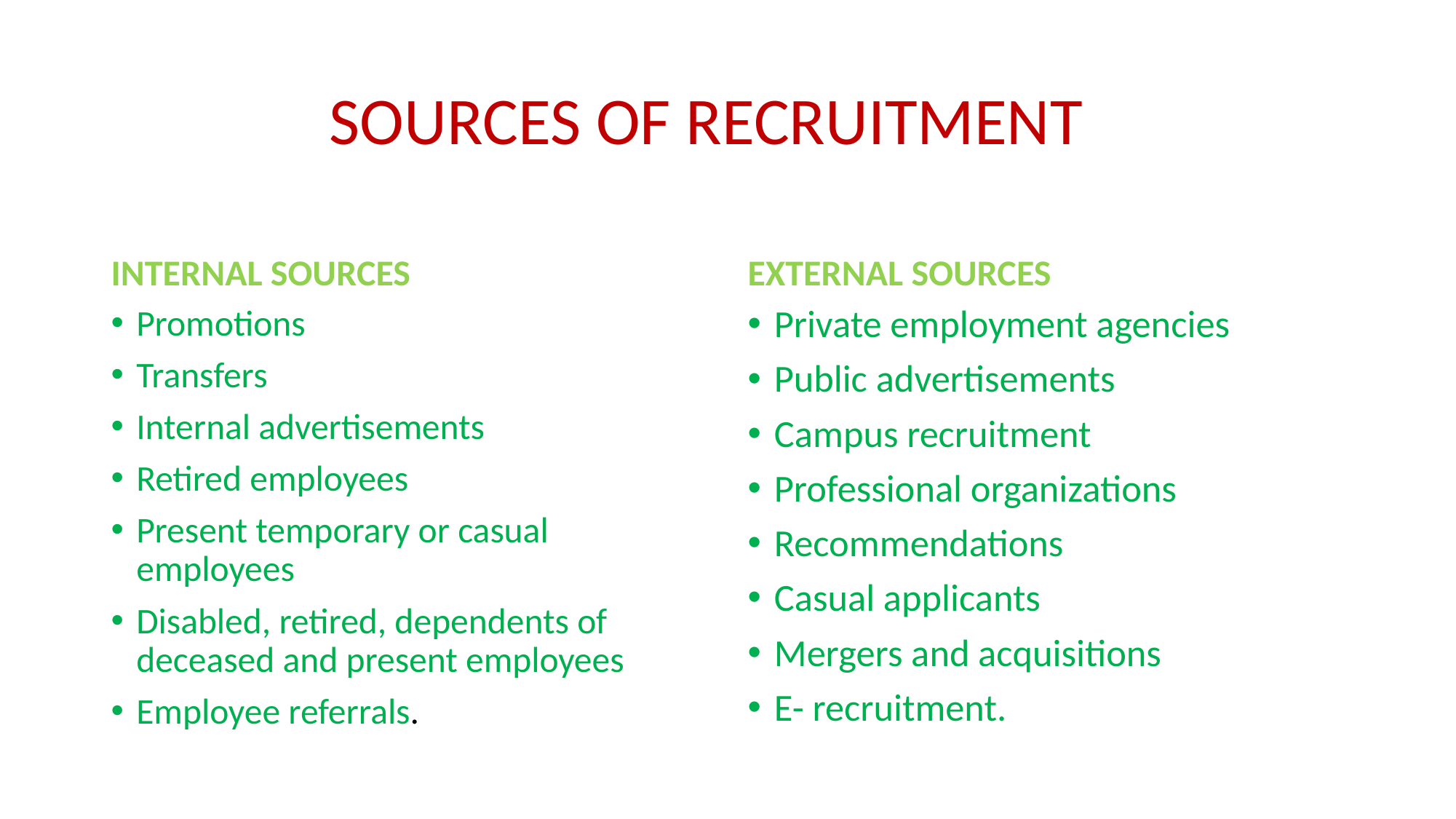

# SOURCES OF RECRUITMENT
INTERNAL SOURCES
EXTERNAL SOURCES
Promotions
Transfers
Internal advertisements
Retired employees
Present temporary or casual employees
Disabled, retired, dependents of deceased and present employees
Employee referrals.
Private employment agencies
Public advertisements
Campus recruitment
Professional organizations
Recommendations
Casual applicants
Mergers and acquisitions
E- recruitment.